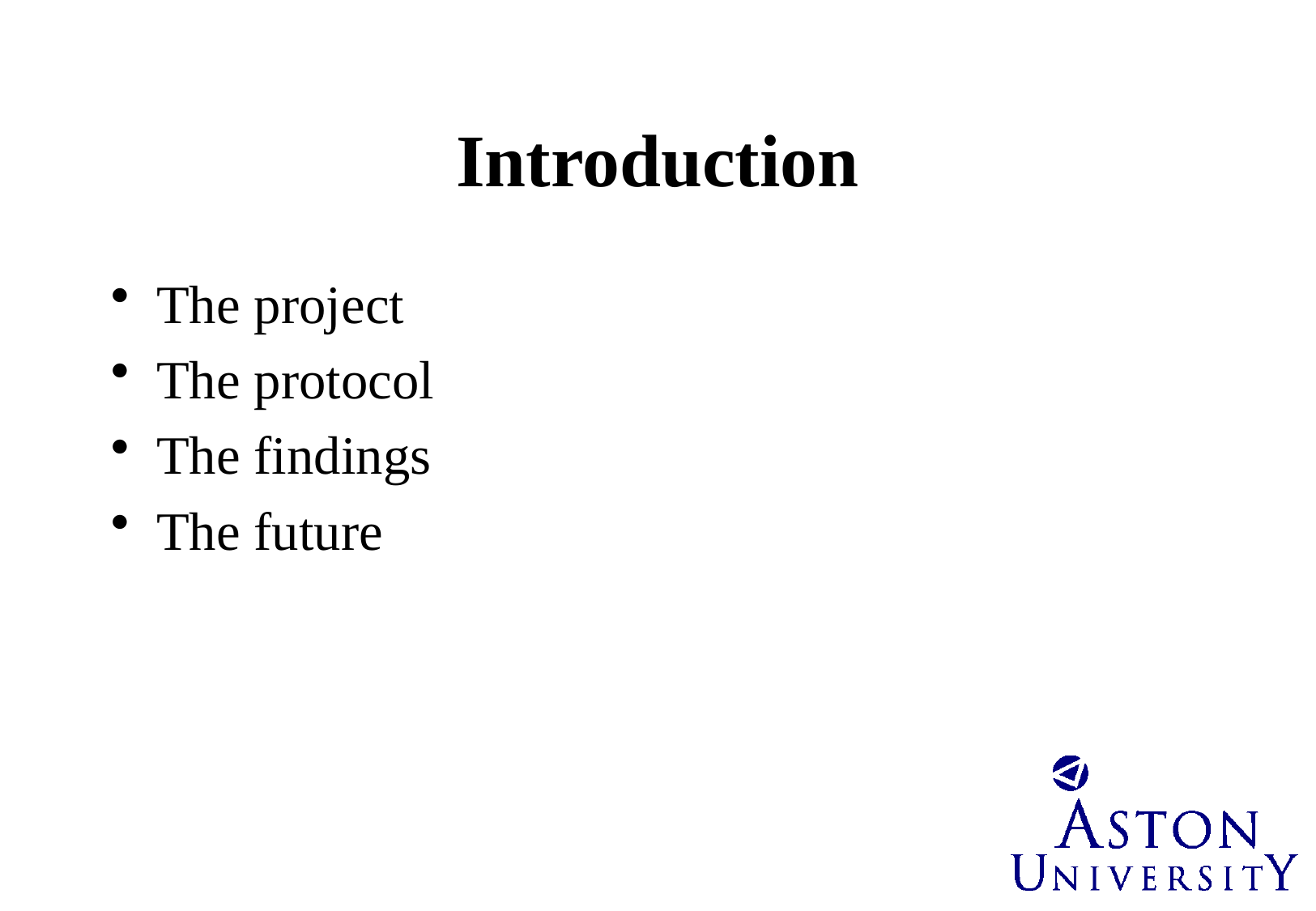

# Introduction
The project
The protocol
The findings
The future